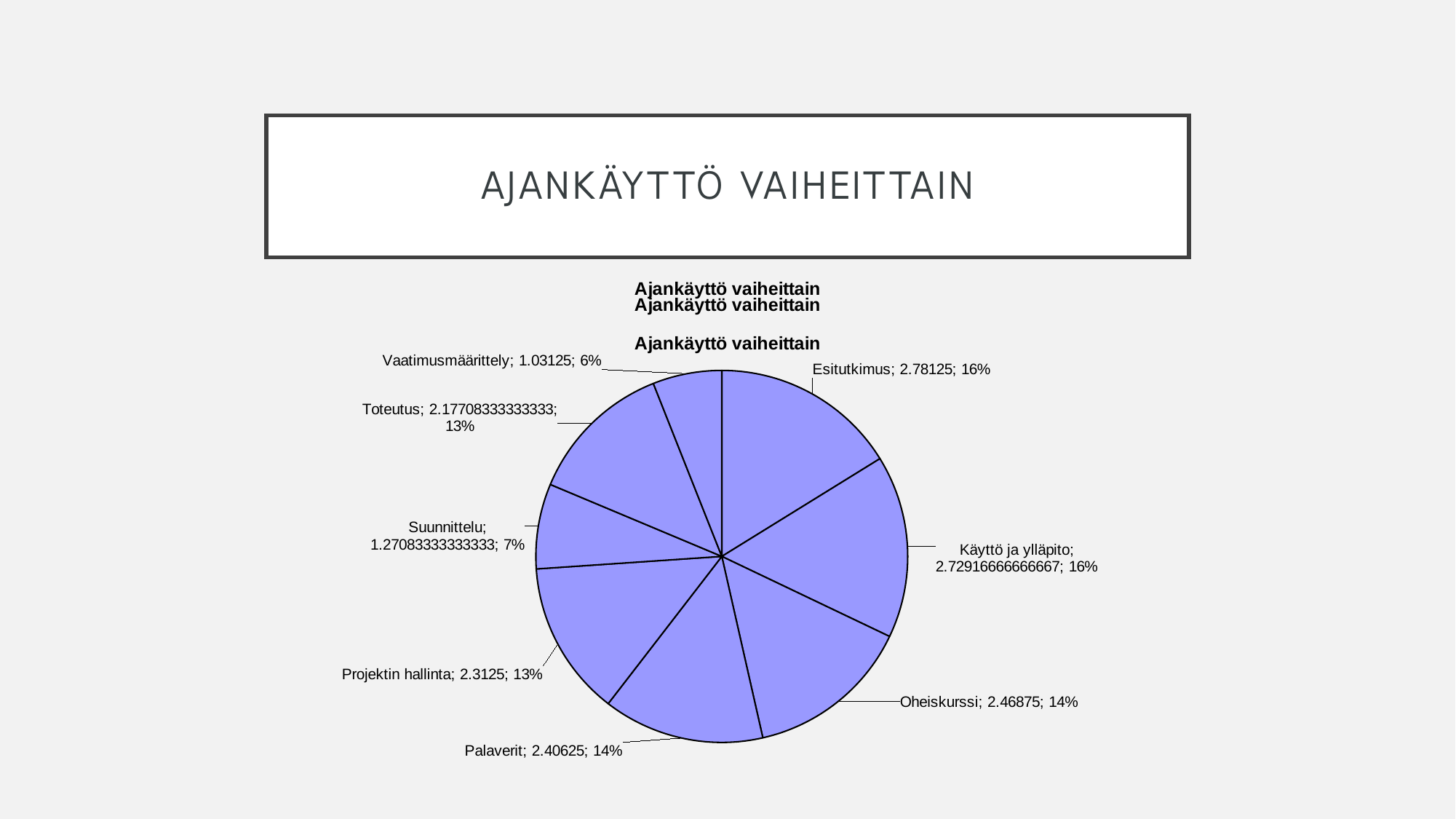

# Ajankäyttö vaiheittain

### Chart: Ajankäyttö vaiheittain

| Category | Summa |
|---|---|
| Esitutkimus | 2.78125 |
| Käyttö ja ylläpito | 2.7291666666666665 |
| Oheiskurssi | 2.4687500000000004 |
| Palaverit | 2.4062500000000004 |
| Projektin hallinta | 2.3125 |
| Suunnittelu | 1.2708333333333335 |
| Toteutus | 2.177083333333333 |
| Vaatimusmäärittely | 1.03125 |

### Chart: Ajankäyttö vaiheittain

| Category |
|---|

### Chart: Ajankäyttö vaiheittain

| Category |
|---|